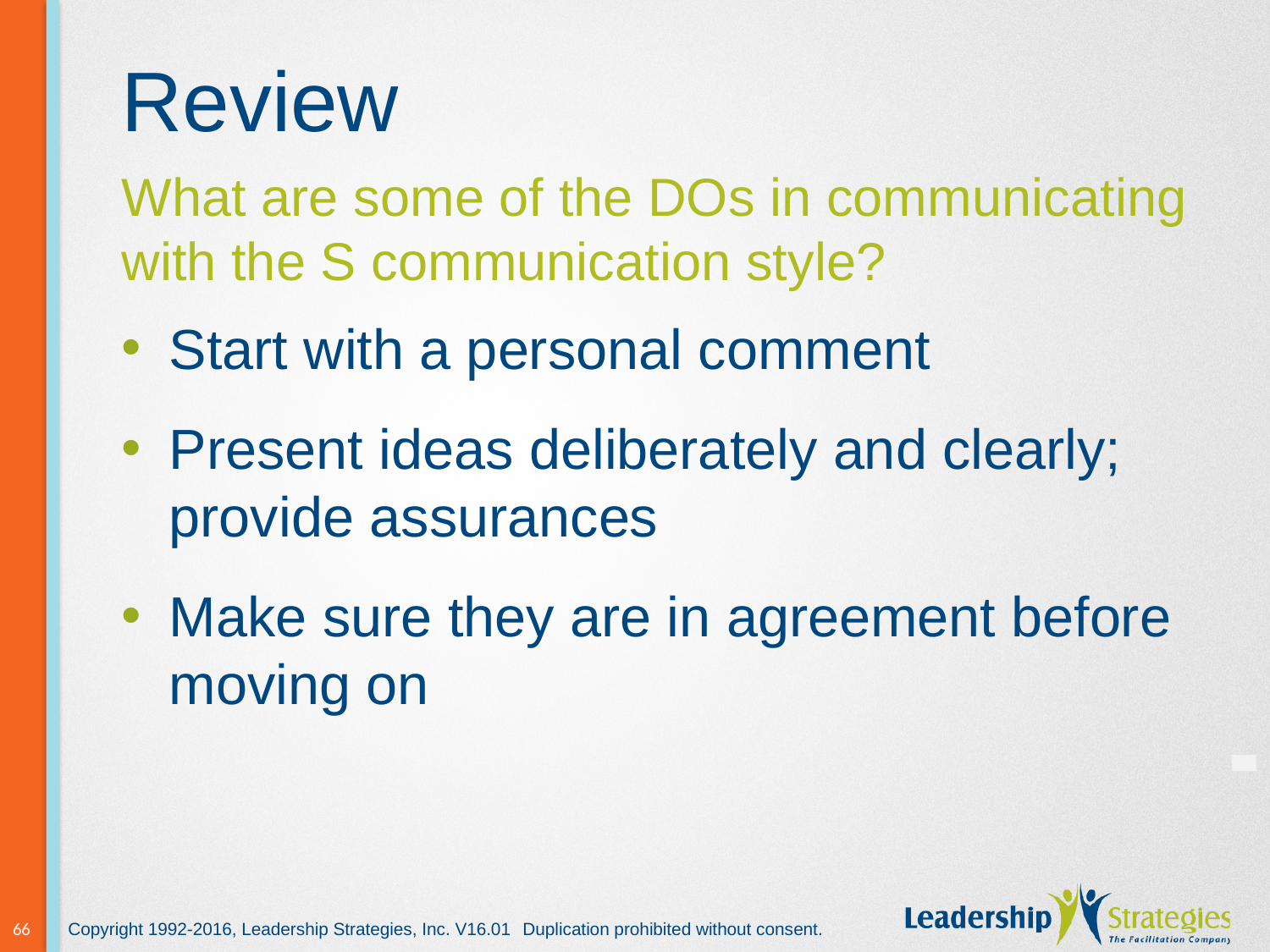

# Review
What are some of the DOs in communicating with the S communication style?
Start with a personal comment
Present ideas deliberately and clearly; provide assurances
Make sure they are in agreement before moving on
-
66